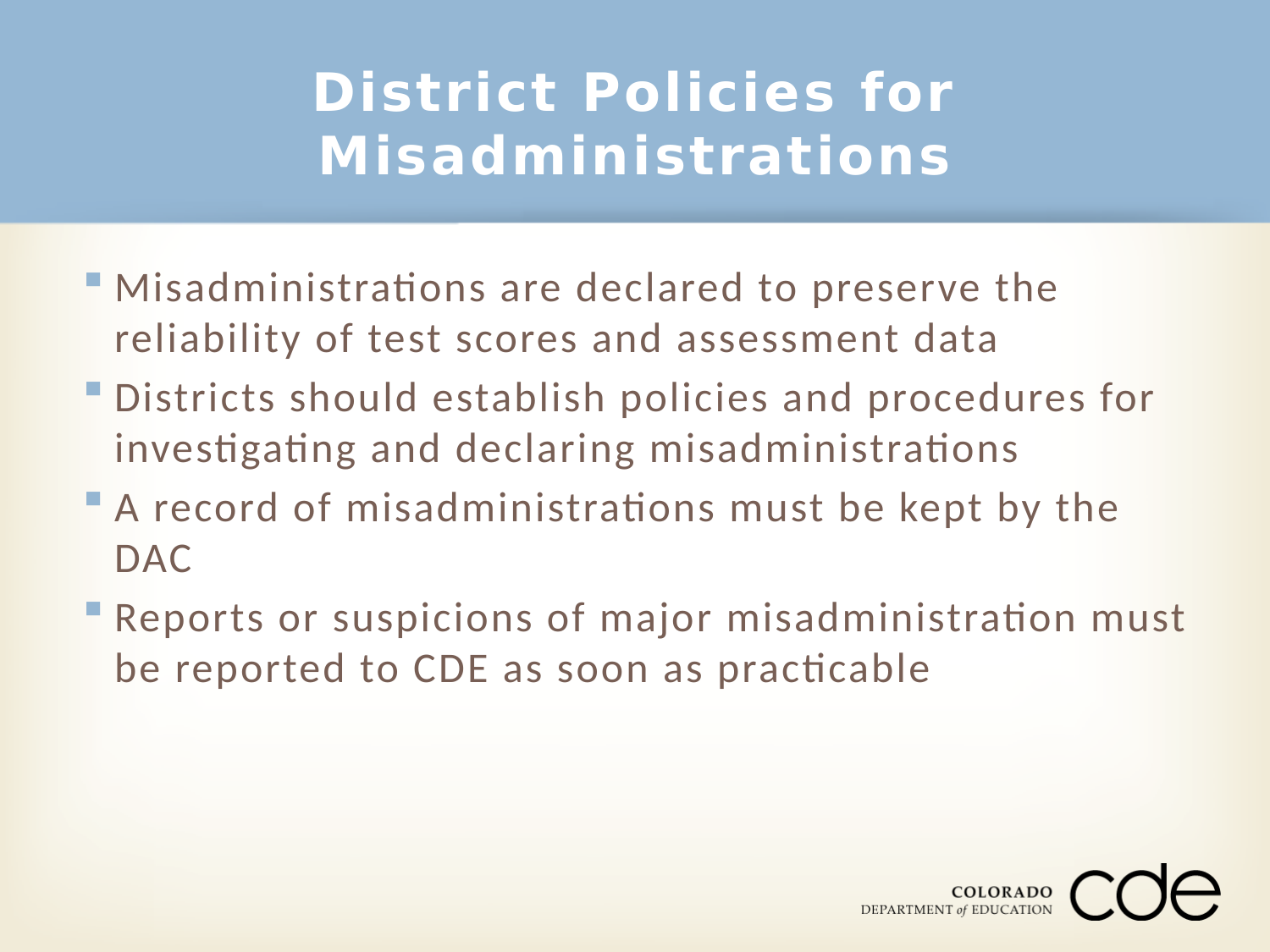

# District Policies for Misadministrations
Misadministrations are declared to preserve the reliability of test scores and assessment data
Districts should establish policies and procedures for investigating and declaring misadministrations
A record of misadministrations must be kept by the DAC
Reports or suspicions of major misadministration must be reported to CDE as soon as practicable